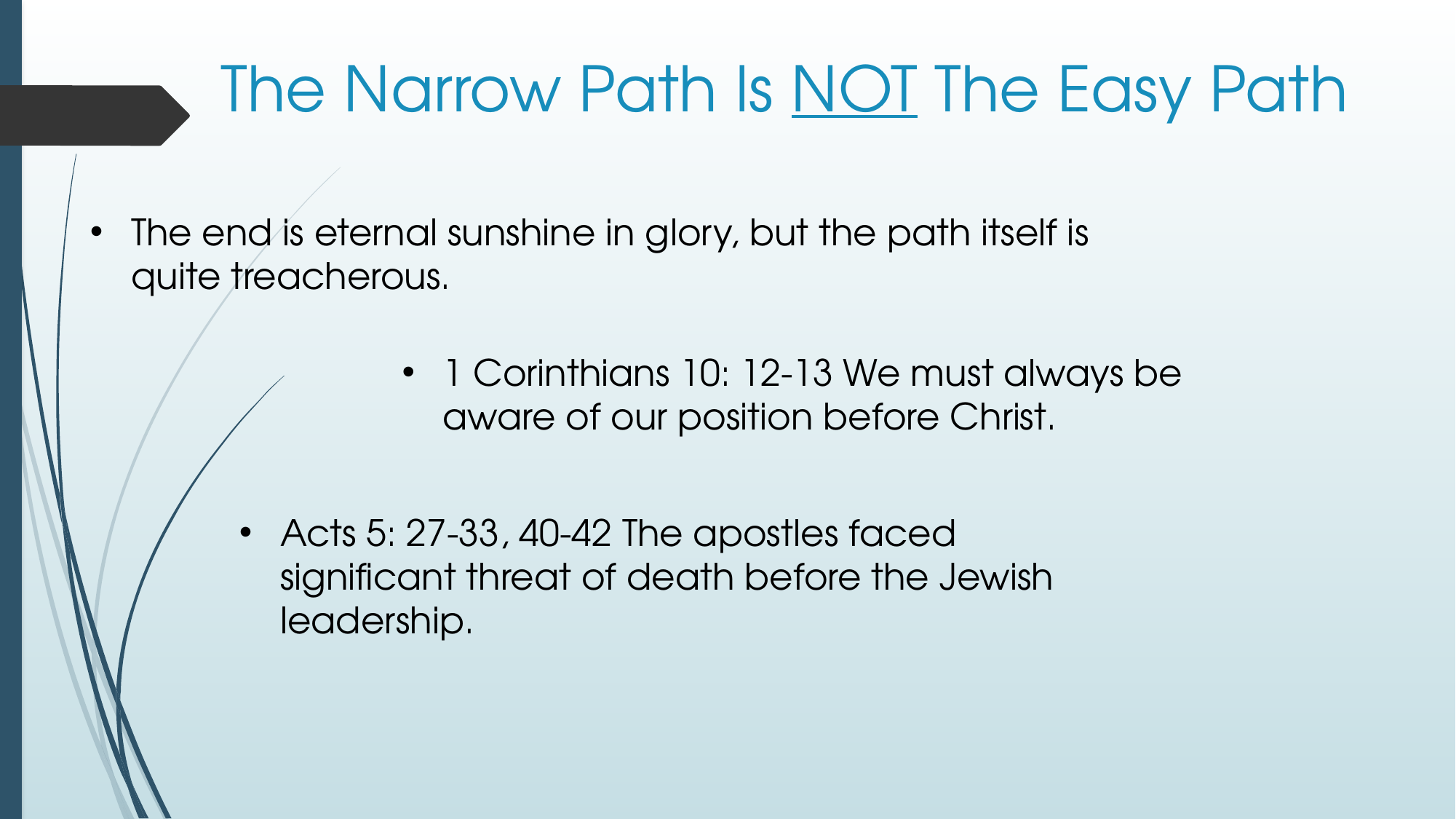

# The Narrow Path Is NOT The Easy Path
The end is eternal sunshine in glory, but the path itself is quite treacherous.
1 Corinthians 10: 12-13 We must always be aware of our position before Christ.
Acts 5: 27-33, 40-42 The apostles faced significant threat of death before the Jewish leadership.